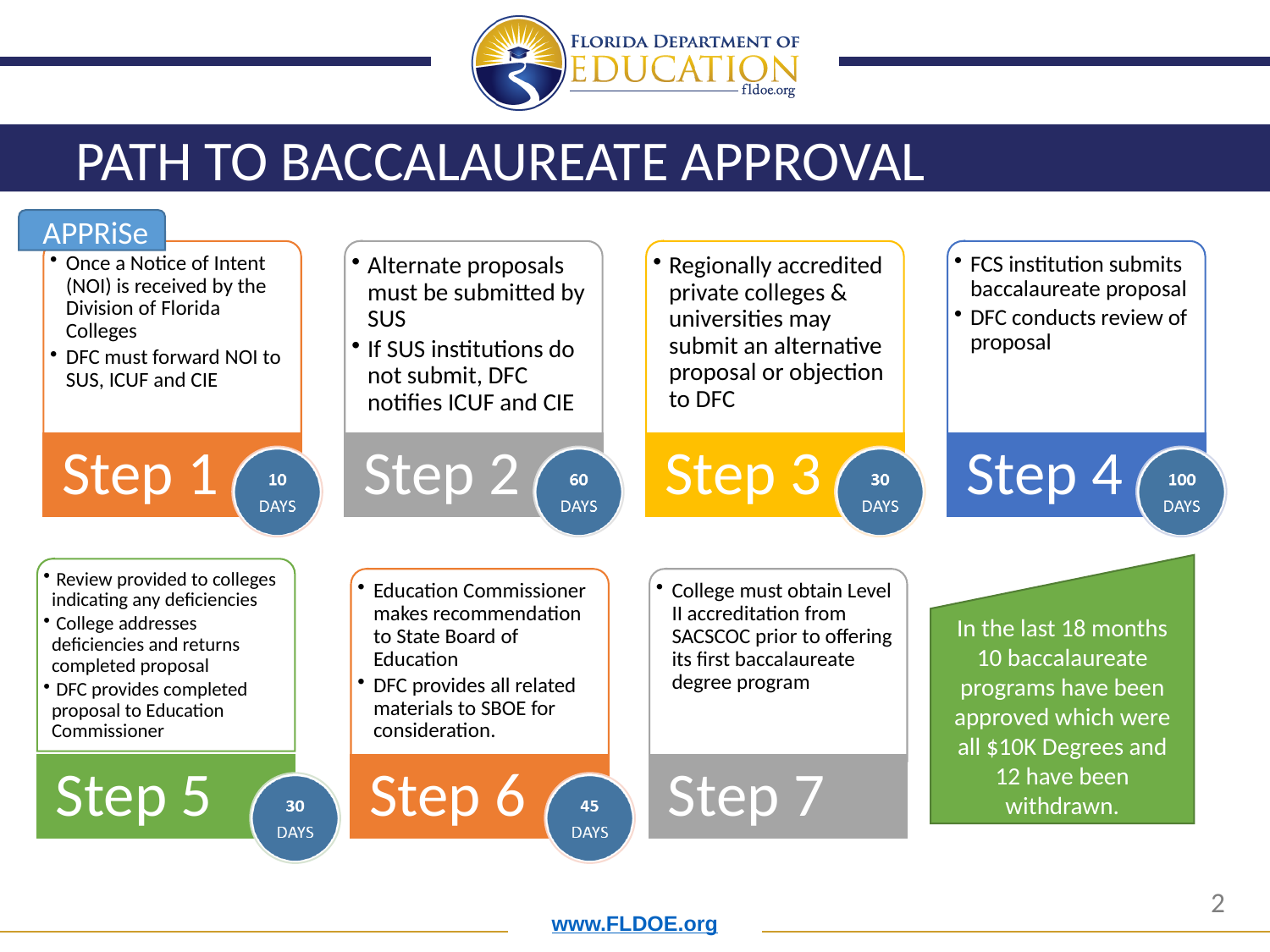

PATH TO BACCALAUREATE APPROVAL
 APPRiSe
Once a Notice of Intent (NOI) is received by the Division of Florida Colleges
DFC must forward NOI to SUS, ICUF and CIE
Step 1
Alternate proposals must be submitted by SUS
If SUS institutions do not submit, DFC notifies ICUF and CIE

Step 2
Regionally accredited private colleges & universities may submit an alternative proposal or objection to DFC
Step 3
FCS institution submits baccalaureate proposal
DFC conducts review of proposal
Step 4
 Review provided to colleges indicating any deficiencies
 College addresses deficiencies and returns completed proposal
 DFC provides completed proposal to Education Commissioner
Step 5
Education Commissioner makes recommendation to State Board of Education
DFC provides all related materials to SBOE for consideration.
Step 6
College must obtain Level II accreditation from SACSCOC prior to offering its first baccalaureate degree program
Step 7
In the last 18 months 10 baccalaureate programs have been approved which were all $10K Degrees and 12 have been withdrawn.